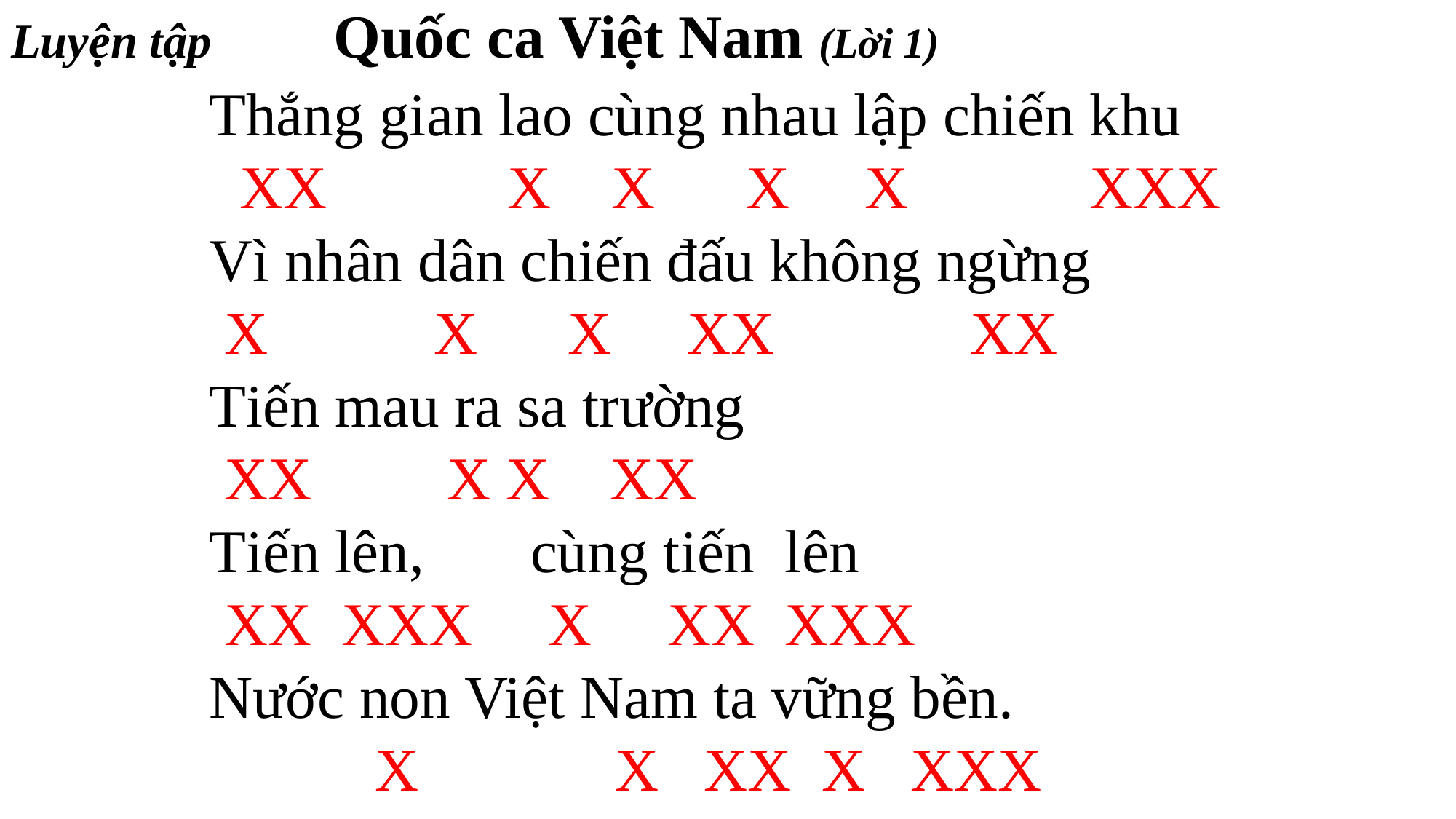

Luyện tập          Quốc ca Việt Nam (Lời 1)

Thắng gian lao cùng nhau lập chiến khu
  XX            X    X      X     X            XXX
Vì nhân dân chiến đấu không ngừng
 X           X      X     XX             XX
Tiến mau ra sa trường
 XX         X X    XX
Tiến lên,       cùng tiến  lên
 XX  XXX     X     XX  XXX
Nước non Việt Nam ta vững bền.
           X             X   XX  X   XXX